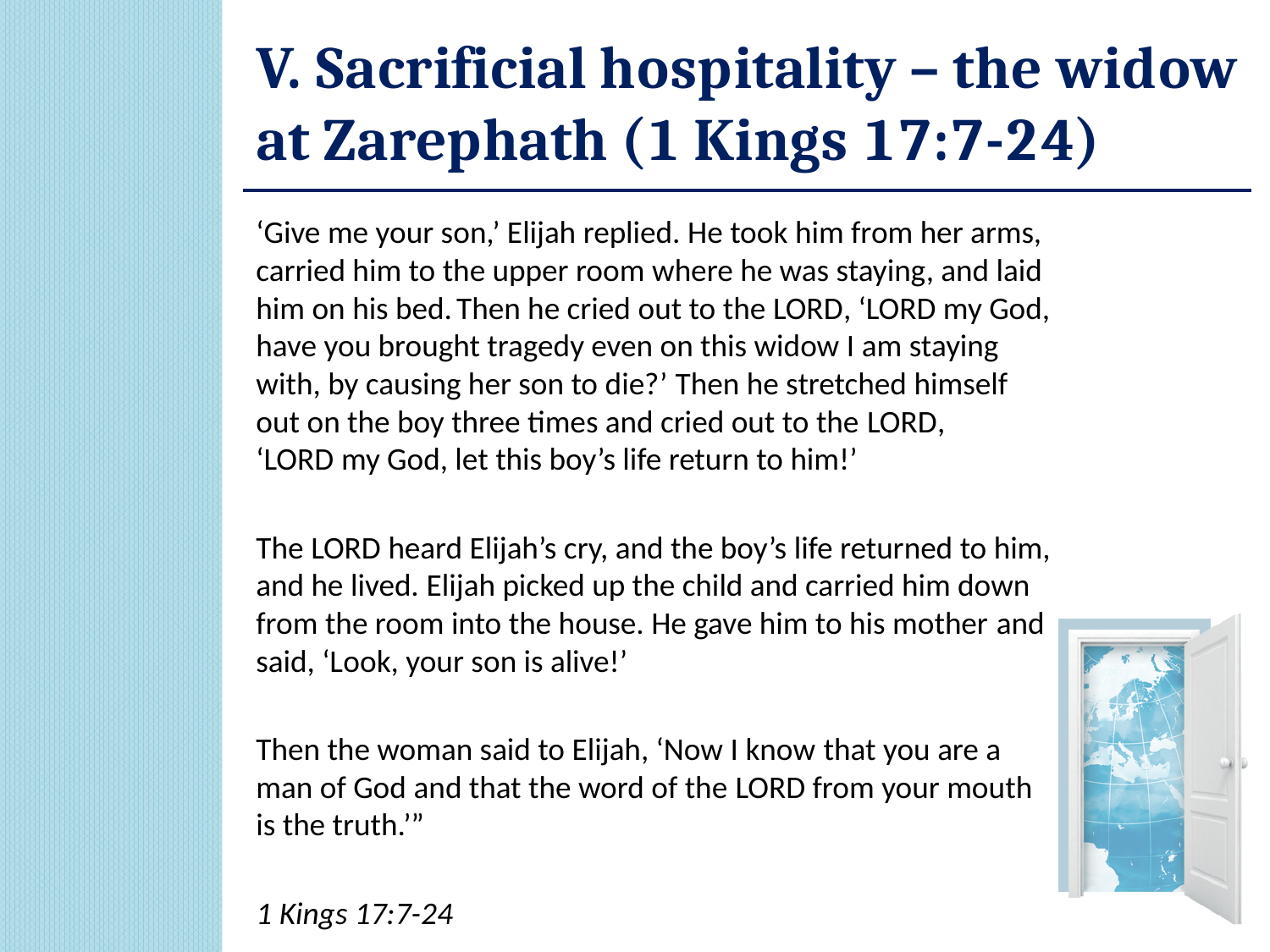

# V. Sacrificial hospitality – the widow at Zarephath (1 Kings 17:7-24)
‘Give me your son,’ Elijah replied. He took him from her arms, carried him to the upper room where he was staying, and laid him on his bed. Then he cried out to the Lord, ‘Lord my God, have you brought tragedy even on this widow I am staying with, by causing her son to die?’ Then he stretched himself out on the boy three times and cried out to the Lord, ‘Lord my God, let this boy’s life return to him!’

The Lord heard Elijah’s cry, and the boy’s life returned to him, and he lived. Elijah picked up the child and carried him down from the room into the house. He gave him to his mother and said, ‘Look, your son is alive!’

Then the woman said to Elijah, ‘Now I know that you are a man of God and that the word of the Lord from your mouth is the truth.’”

1 Kings 17:7-24